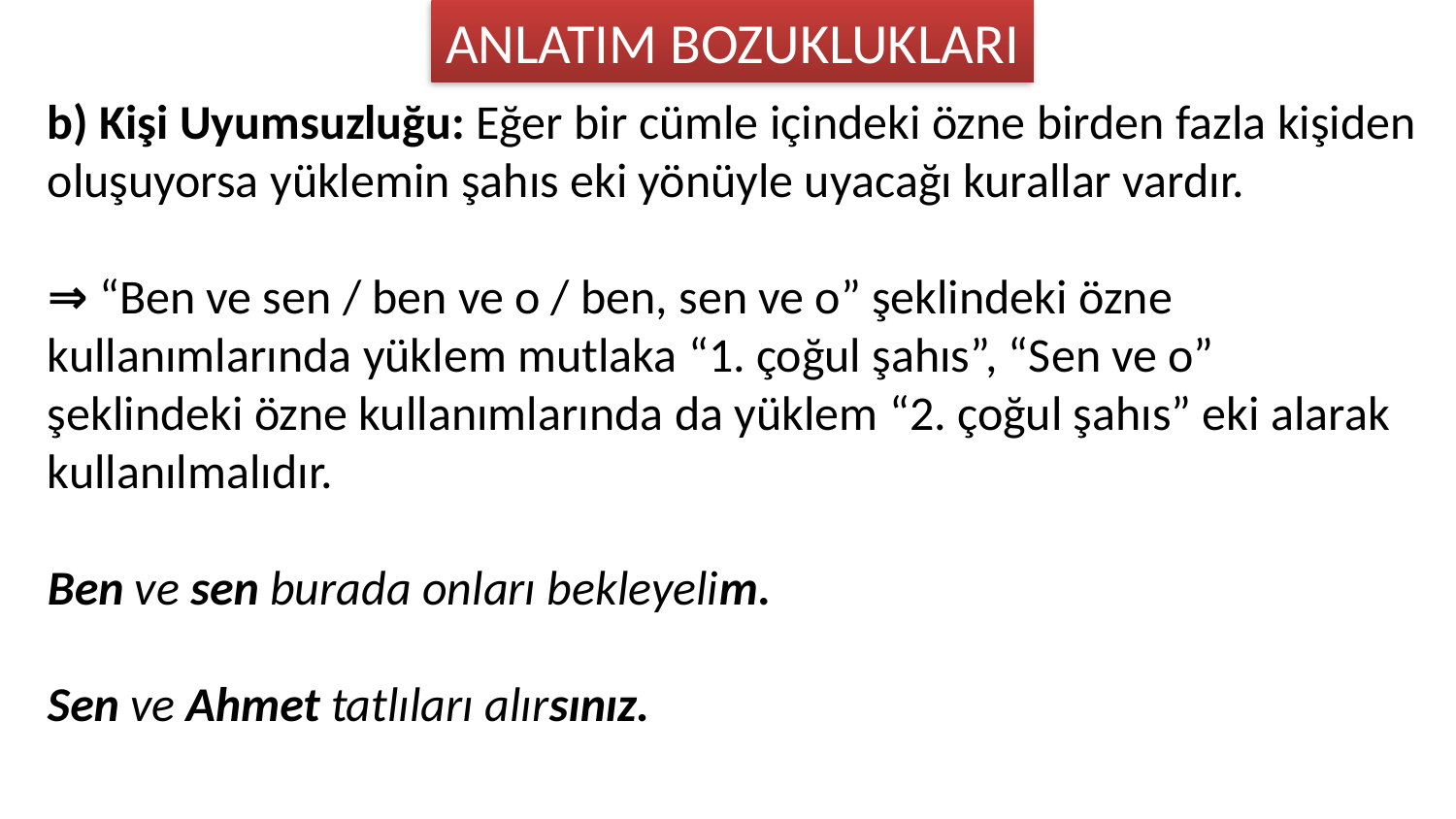

ANLATIM BOZUKLUKLARI
b) Kişi Uyumsuzluğu: Eğer bir cümle içindeki özne birden fazla kişiden oluşuyorsa yüklemin şahıs eki yönüyle uyacağı kurallar vardır.

⇒ “Ben ve sen / ben ve o / ben, sen ve o” şeklindeki özne kullanımlarında yüklem mutlaka “1. çoğul şahıs”, “Sen ve o” şeklindeki özne kullanımlarında da yüklem “2. çoğul şahıs” eki alarak kullanılmalıdır.

Ben ve sen burada onları bekleyelim.

Sen ve Ahmet tatlıları alırsınız.